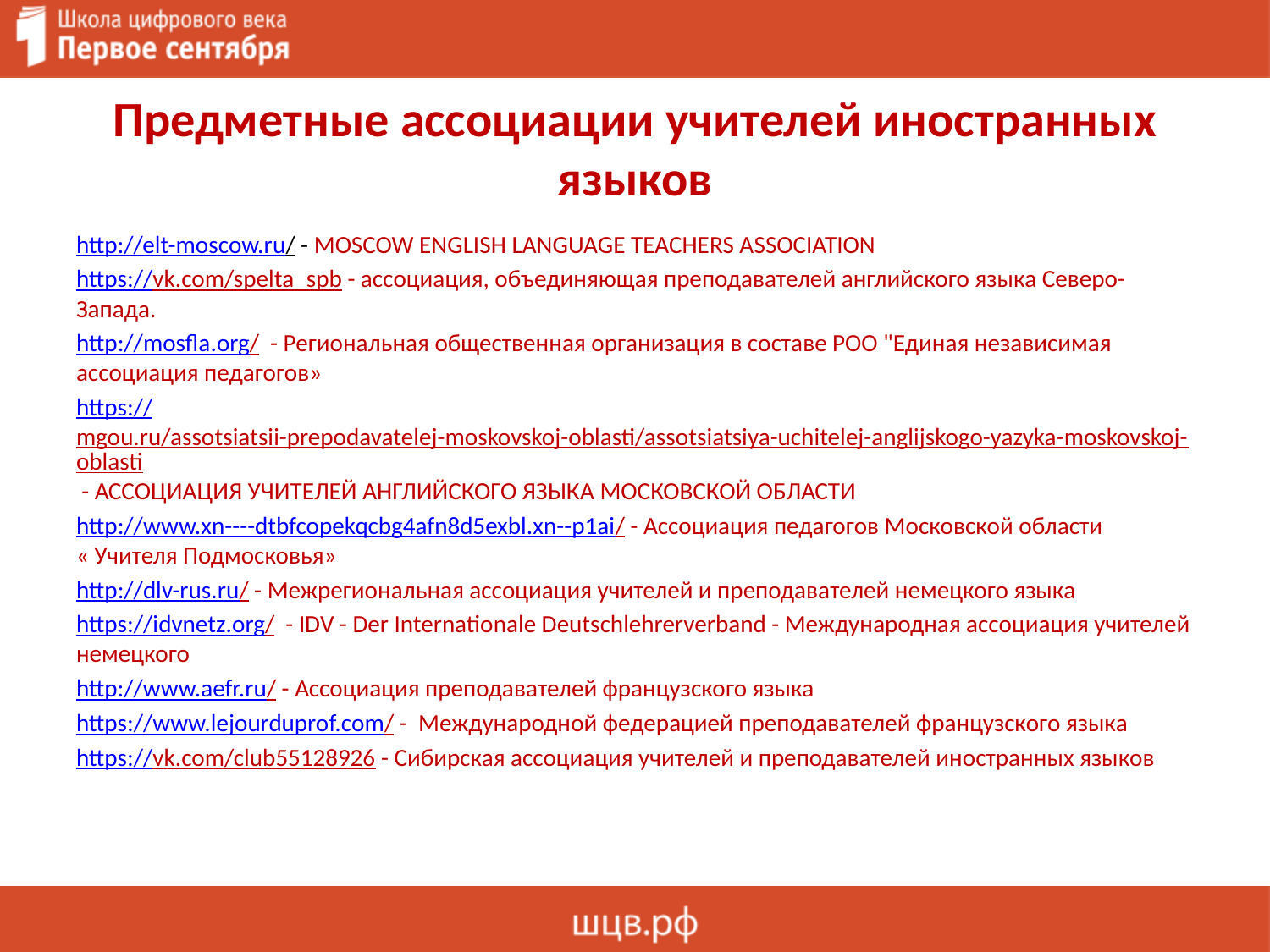

# Предметные ассоциации учителей иностранных языков
http://elt-moscow.ru/ - MOSCOW ENGLISH LANGUAGE TEACHERS ASSOCIATION
https://vk.com/spelta_spb - ассоциация, объединяющая преподавателей английского языка Северо-Запада.
http://mosfla.org/  - Региональная общественная организация в составе РОО "Единая независимая ассоциация педагогов»
https://mgou.ru/assotsiatsii-prepodavatelej-moskovskoj-oblasti/assotsiatsiya-uchitelej-anglijskogo-yazyka-moskovskoj-oblasti - АССОЦИАЦИЯ УЧИТЕЛЕЙ АНГЛИЙСКОГО ЯЗЫКА МОСКОВСКОЙ ОБЛАСТИ
http://www.xn----dtbfcopekqcbg4afn8d5exbl.xn--p1ai/ - Ассоциация педагогов Московской области               « Учителя Подмосковья»
http://dlv-rus.ru/ - Межрегиональная ассоциация учителей и преподавателей немецкого языка
https://idvnetz.org/  - IDV - Der Internationale Deutschlehrerverband - Международная ассоциация учителей немецкого
http://www.aefr.ru/ - Ассоциация преподавателей французского языка
https://www.lejourduprof.com/ -  Международной федерацией преподавателей французского языка
https://vk.com/club55128926 - Сибирская ассоциация учителей и преподавателей иностранных языков